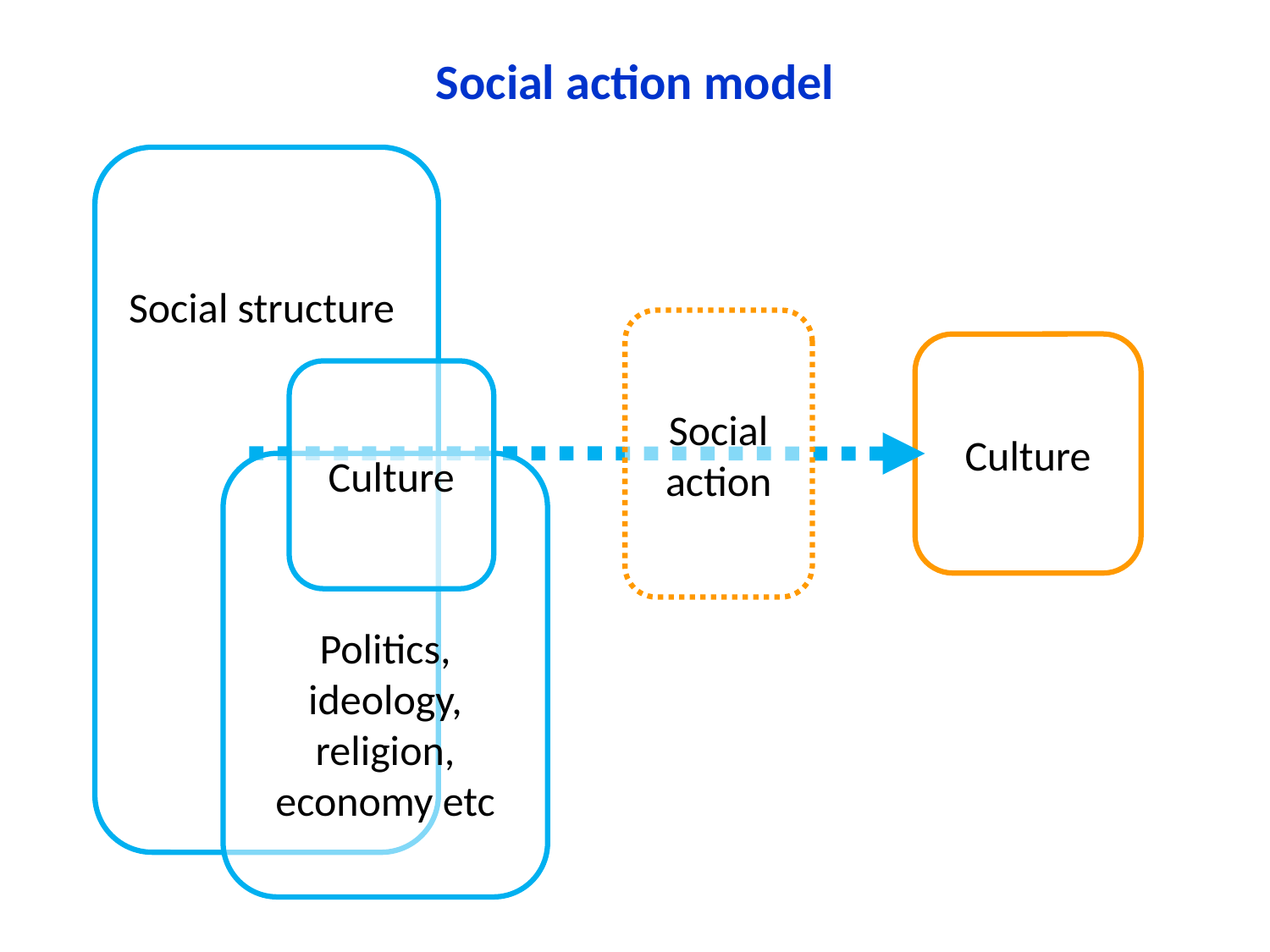

# Social action model

Social structure

Social action
Culture

Culture

Politics, ideology, religion, economy etc